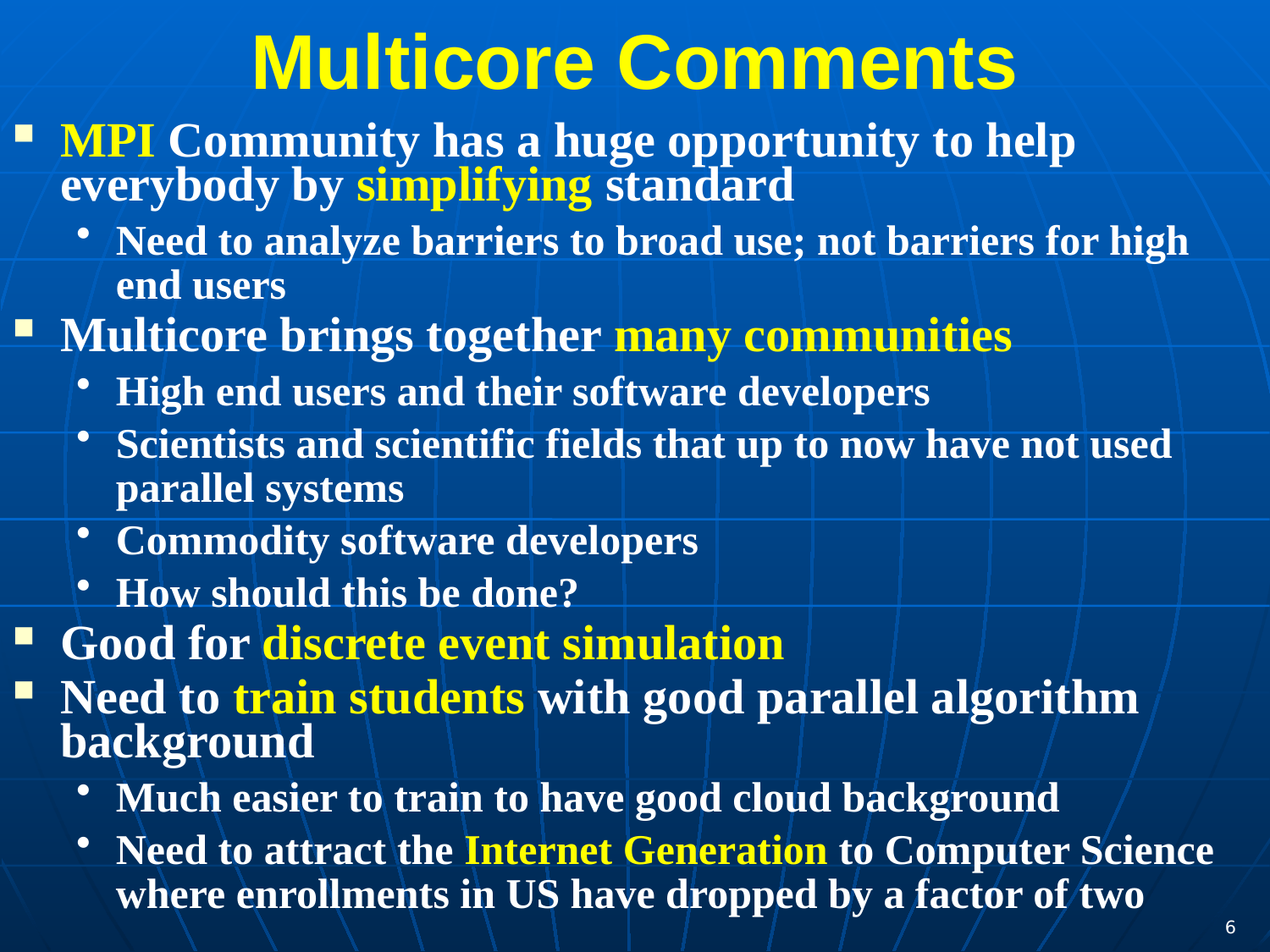

# Multicore Comments
MPI Community has a huge opportunity to help everybody by simplifying standard
Need to analyze barriers to broad use; not barriers for high end users
Multicore brings together many communities
High end users and their software developers
Scientists and scientific fields that up to now have not used parallel systems
Commodity software developers
How should this be done?
Good for discrete event simulation
Need to train students with good parallel algorithm background
Much easier to train to have good cloud background
Need to attract the Internet Generation to Computer Science where enrollments in US have dropped by a factor of two
6